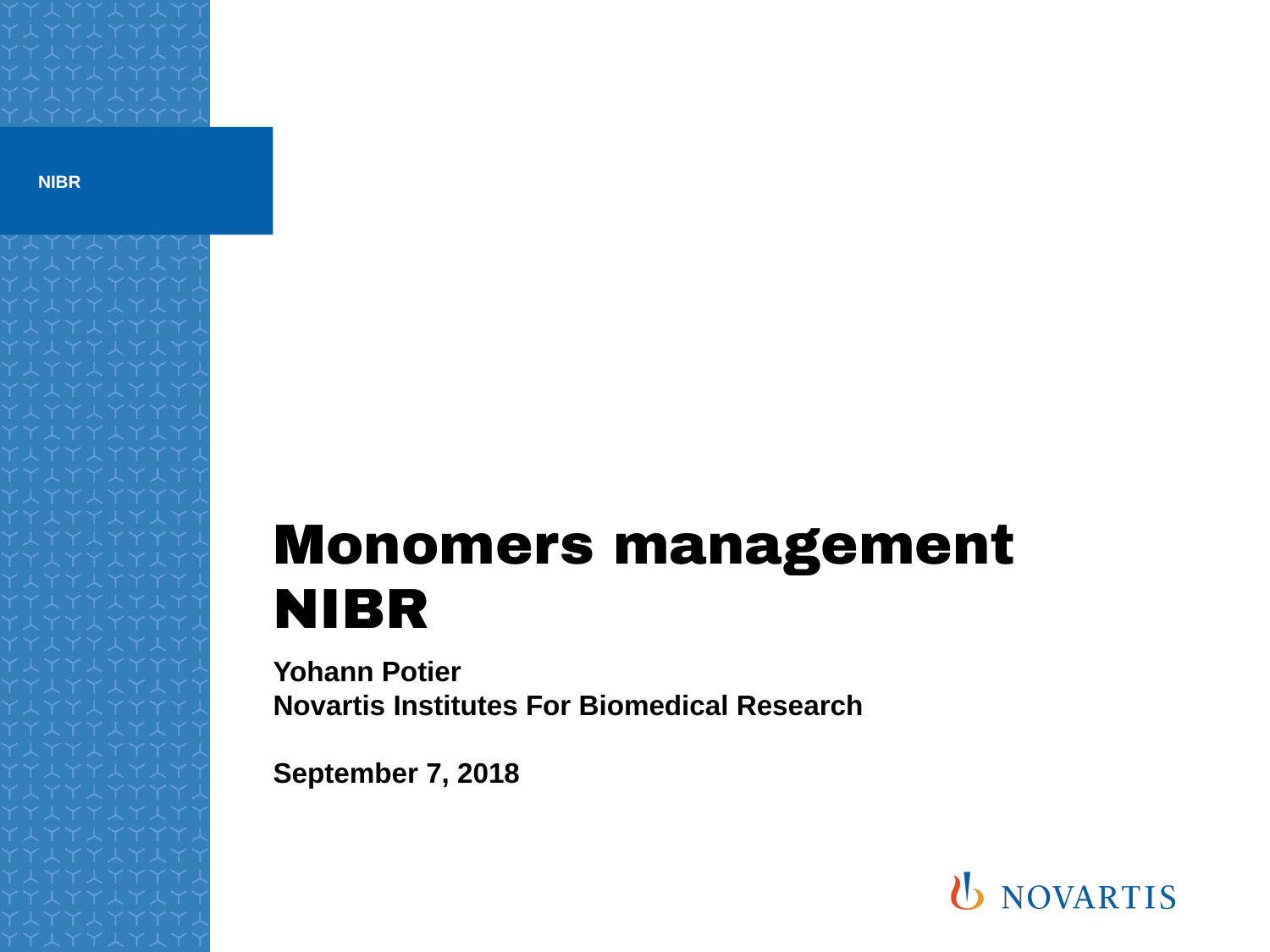

NIBR
# Monomers management NIBR
Yohann Potier
Novartis Institutes For Biomedical Research‎

September 7, 2018